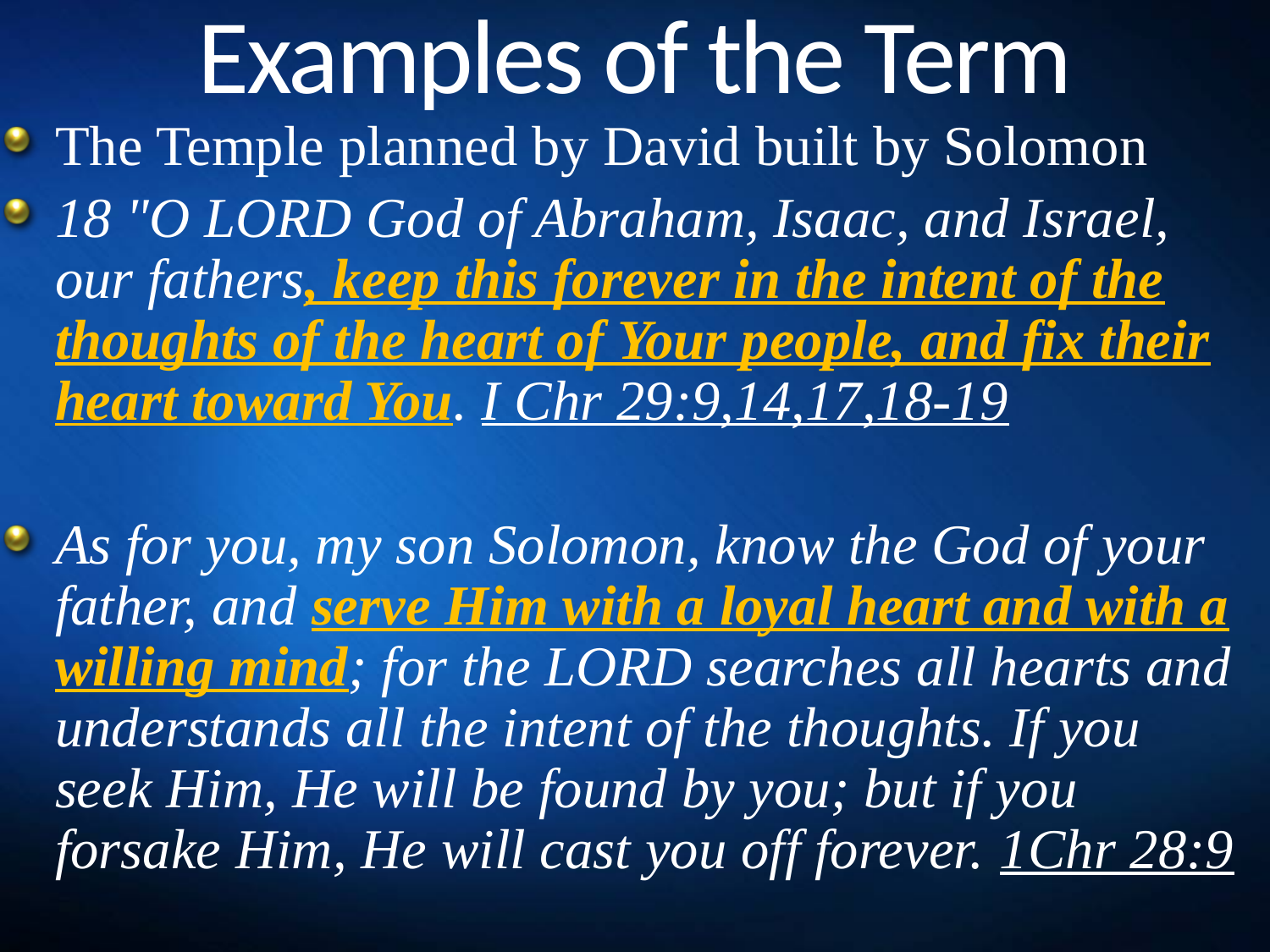

# Examples of the Term
The Temple planned by David built by Solomon
18 "O LORD God of Abraham, Isaac, and Israel, our fathers, keep this forever in the intent of the thoughts of the heart of Your people, and fix their heart toward You. I Chr 29:9,14,17,18-19

As for you, my son Solomon, know the God of your father, and serve Him with a loyal heart and with a willing mind; for the LORD searches all hearts and understands all the intent of the thoughts. If you seek Him, He will be found by you; but if you forsake Him, He will cast you off forever. 1Chr 28:9